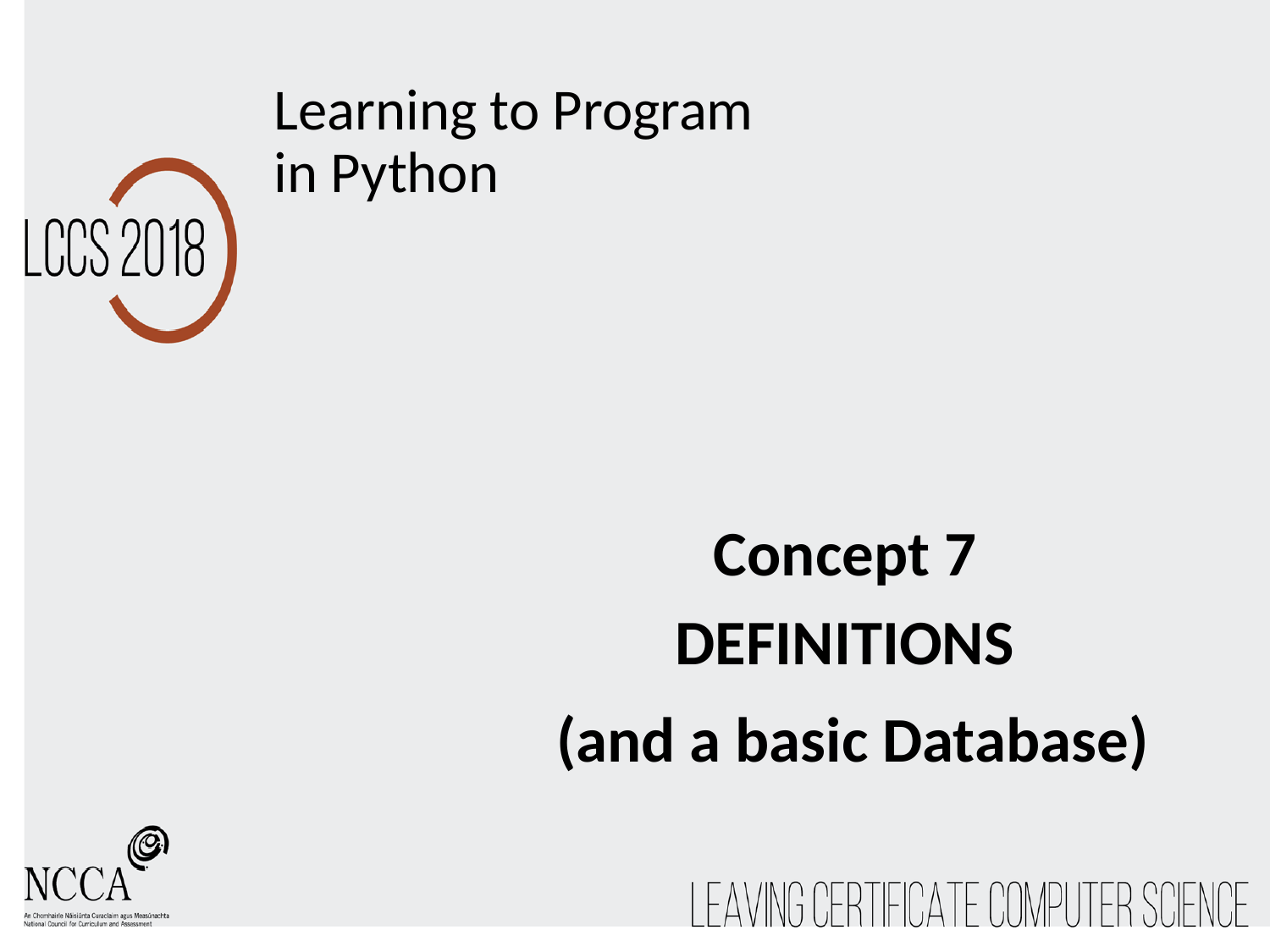

# Learning to Program in Python
Concept 7
DEFINITIONS
  (and a basic Database)